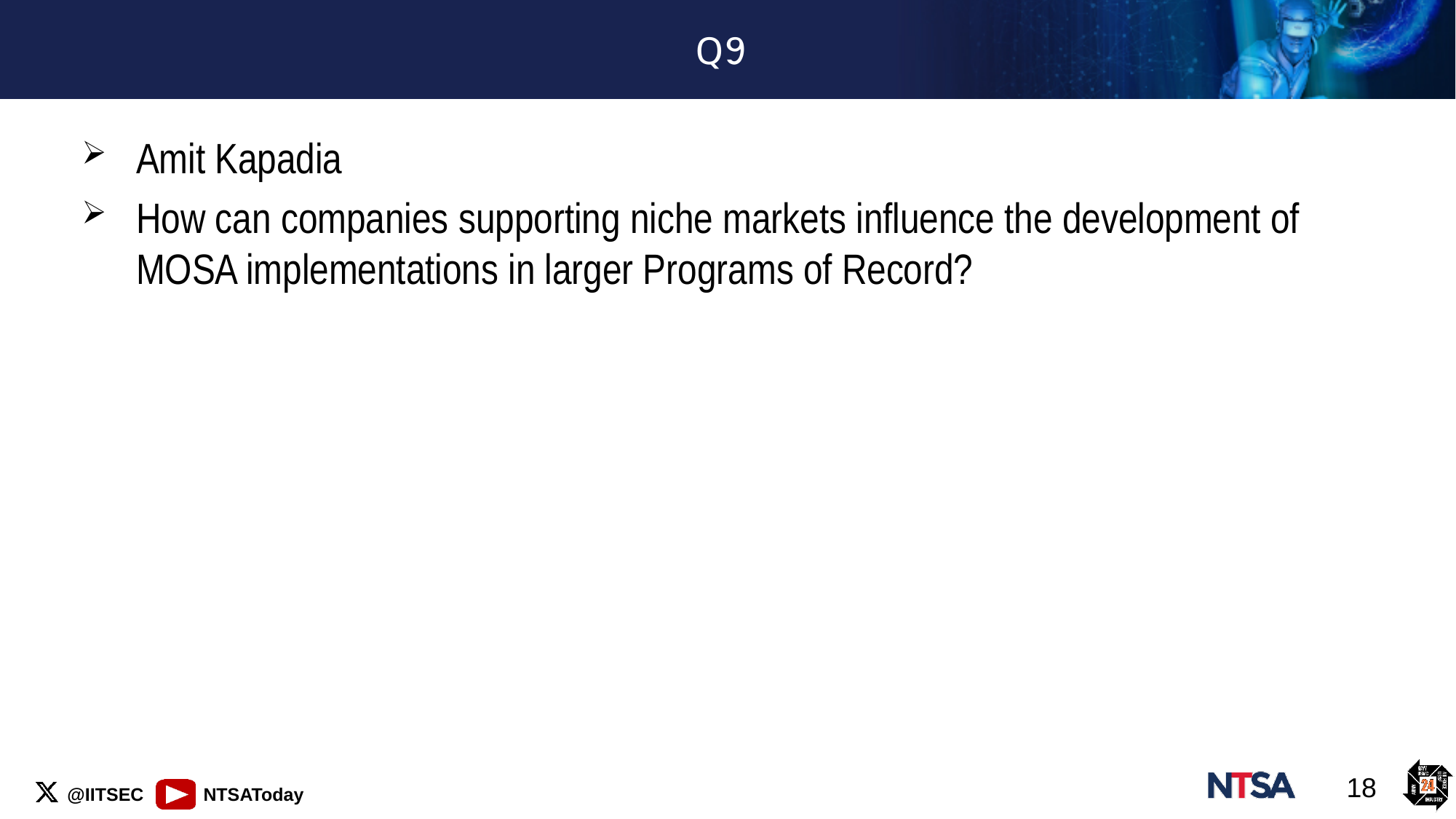

# Q9
Amit Kapadia
How can companies supporting niche markets influence the development of MOSA implementations in larger Programs of Record?
18